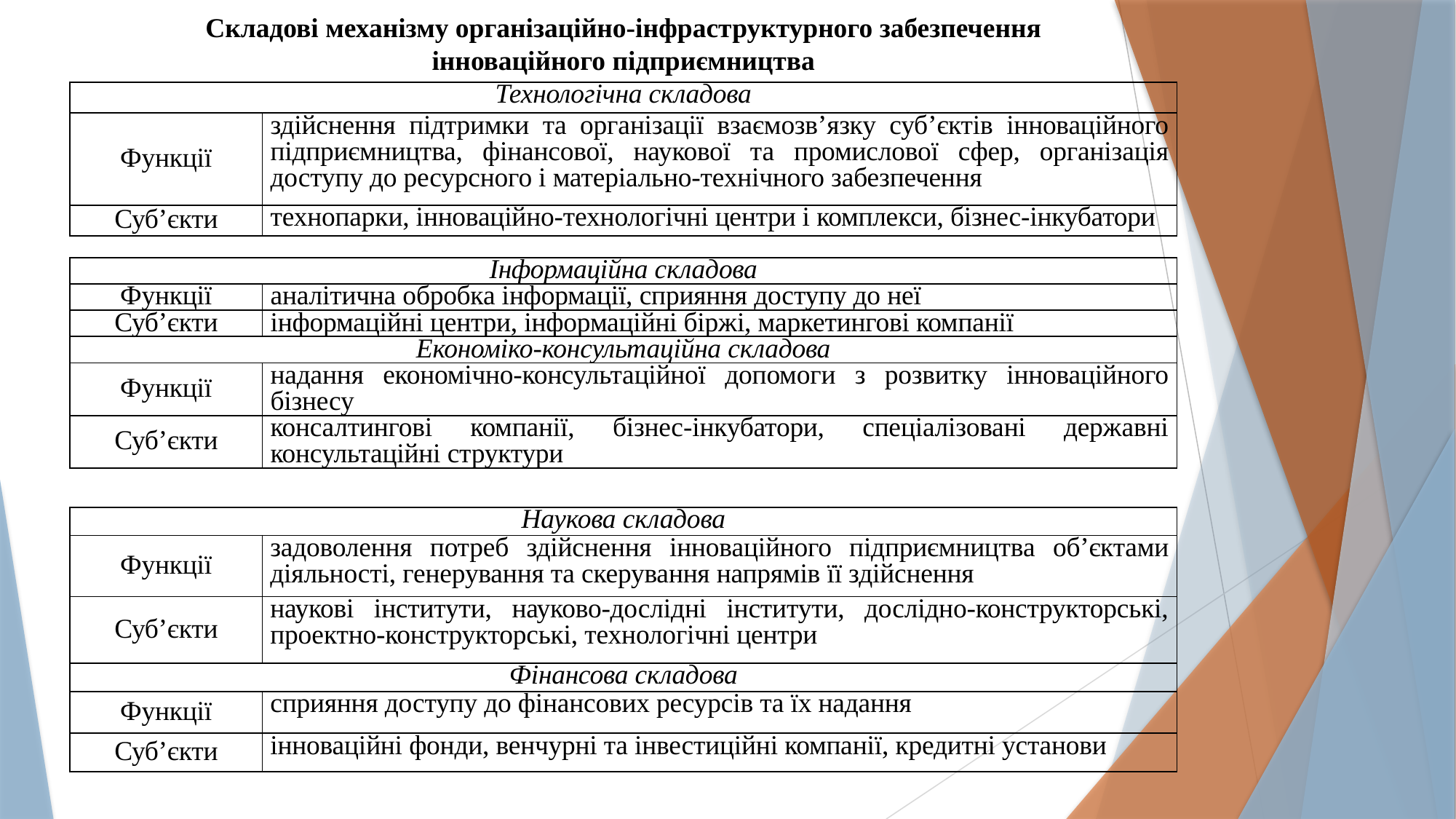

Складові механізму організаційно-інфраструктурного забезпечення інноваційного підприємництва
| Технологічна складова |  |
| --- | --- |
| Функції | здійснення підтримки та організації взаємозв’язку суб’єктів інноваційного підприємництва, фінансової, наукової та промислової сфер, організація доступу до ресурсного і матеріально-технічного забезпечення |
| Суб’єкти | технопарки, інноваційно-технологічні центри і комплекси, бізнес-інкубатори |
| Інформаційна складова |  |
| --- | --- |
| Функції | аналітична обробка інформації, сприяння доступу до неї |
| Суб’єкти | інформаційні центри, інформаційні біржі, маркетингові компанії |
| Економіко-консультаційна складова |  |
| Функції | надання економічно-консультаційної допомоги з розвитку інноваційного бізнесу |
| Суб’єкти | консалтингові компанії, бізнес-інкубатори, спеціалізовані державні консультаційні структури |
| Наукова складова |  |
| --- | --- |
| Функції | задоволення потреб здійснення інноваційного підприємництва об’єктами діяльності, генерування та скерування напрямів її здійснення |
| Суб’єкти | наукові інститути, науково-дослідні інститути, дослідно-конструкторські, проектно-конструкторські, технологічні центри |
| Фінансова складова |  |
| Функції | сприяння доступу до фінансових ресурсів та їх надання |
| Суб’єкти | інноваційні фонди, венчурні та інвестиційні компанії, кредитні установи |